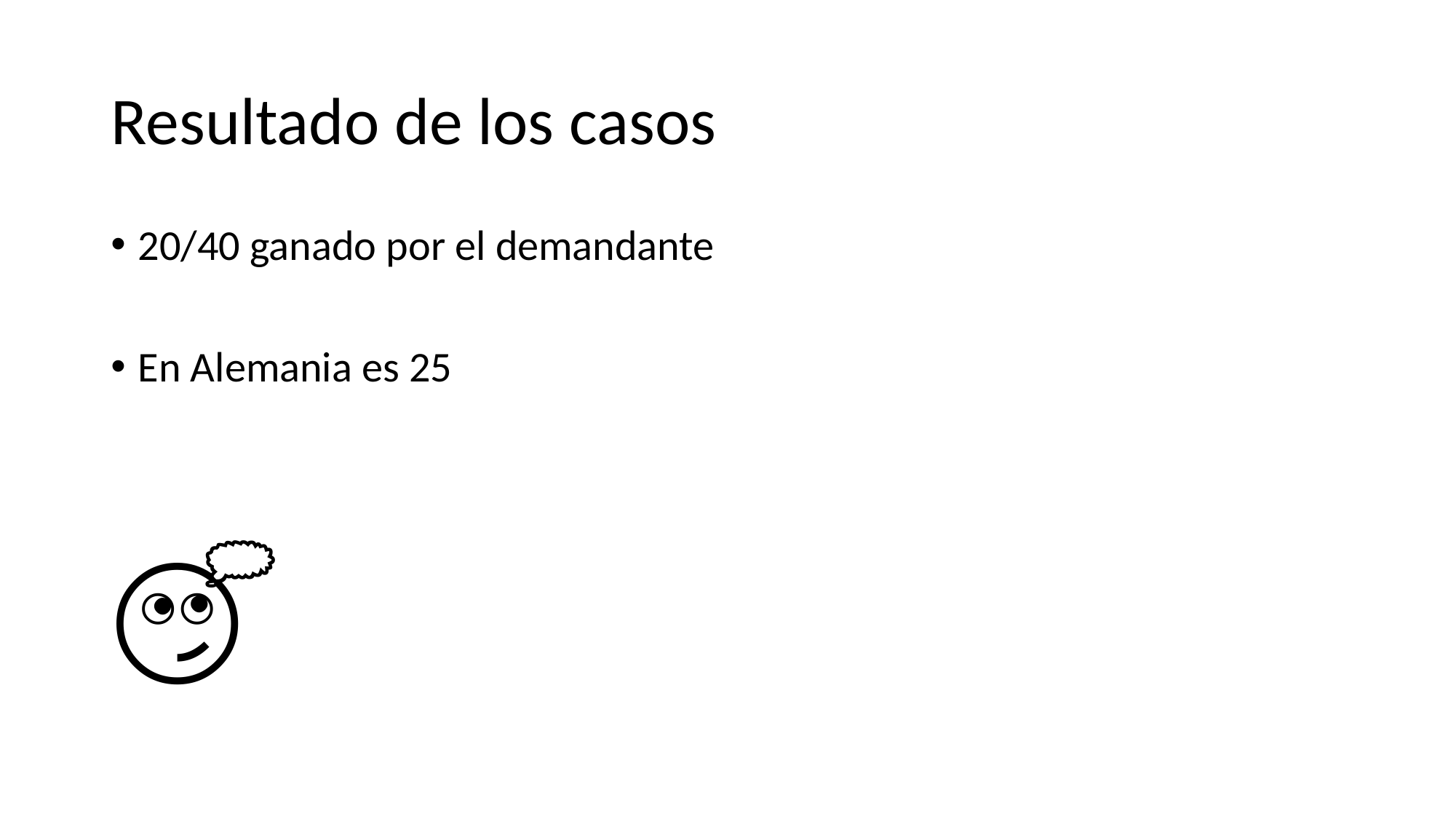

# Resultado de los casos
20/40 ganado por el demandante

En Alemania es 25

🤔